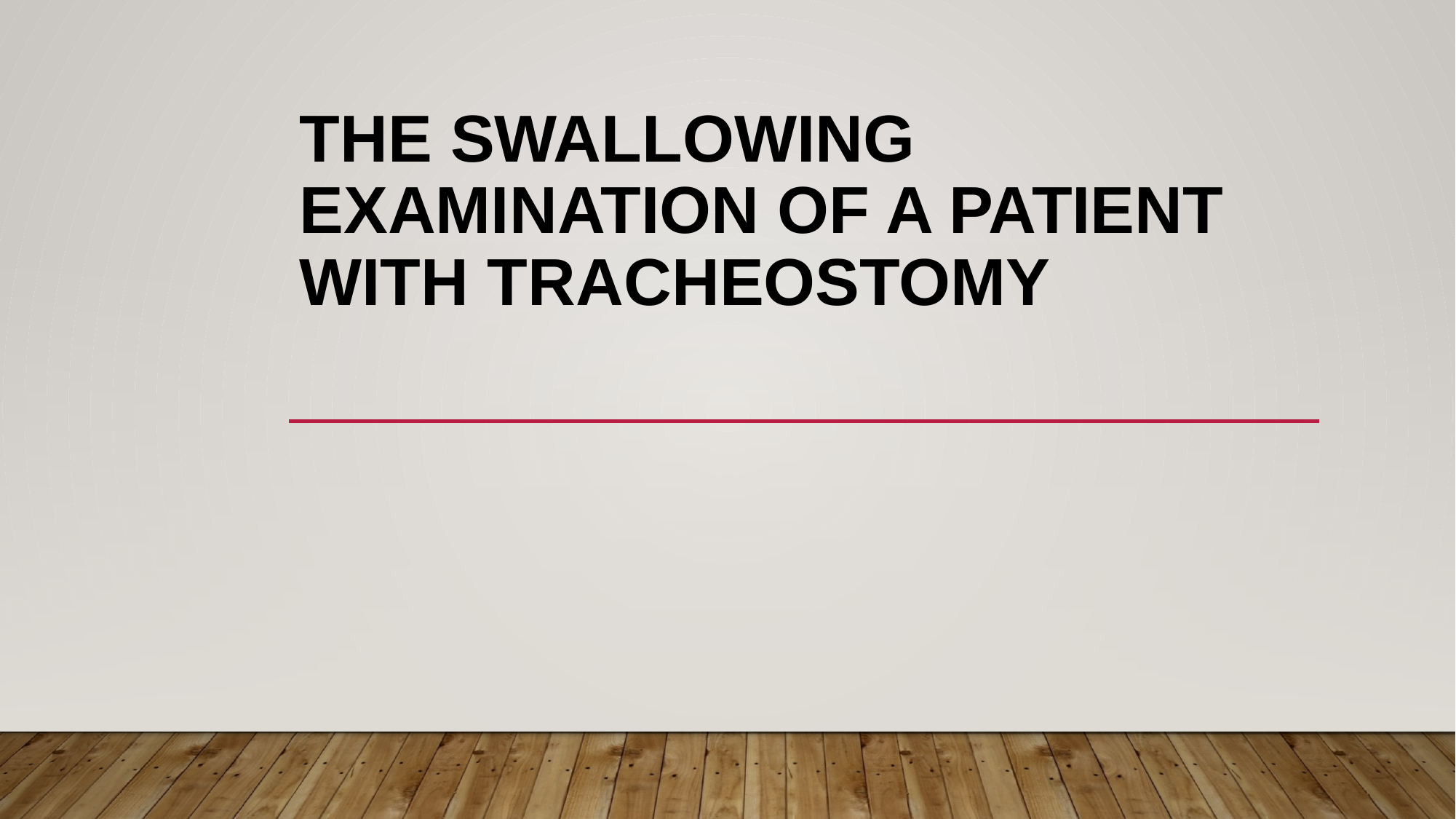

# The swallowing examination of a patient with tracheostomy